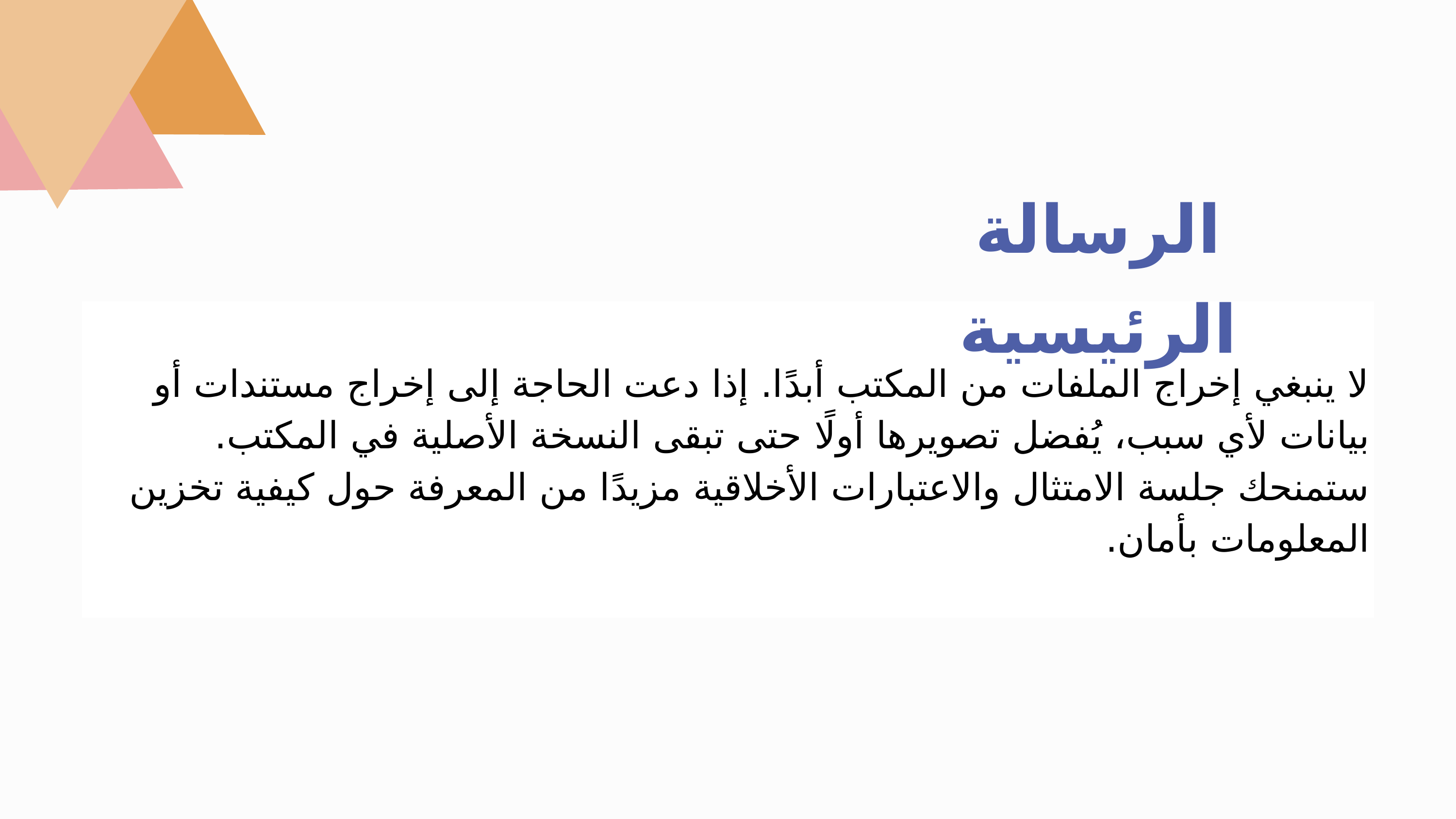

الرسالة الرئيسية

لا ينبغي إخراج الملفات من المكتب أبدًا. إذا دعت الحاجة إلى إخراج مستندات أو بيانات لأي سبب، يُفضل تصويرها أولًا حتى تبقى النسخة الأصلية في المكتب. ستمنحك جلسة الامتثال والاعتبارات الأخلاقية مزيدًا من المعرفة حول كيفية تخزين المعلومات بأمان.